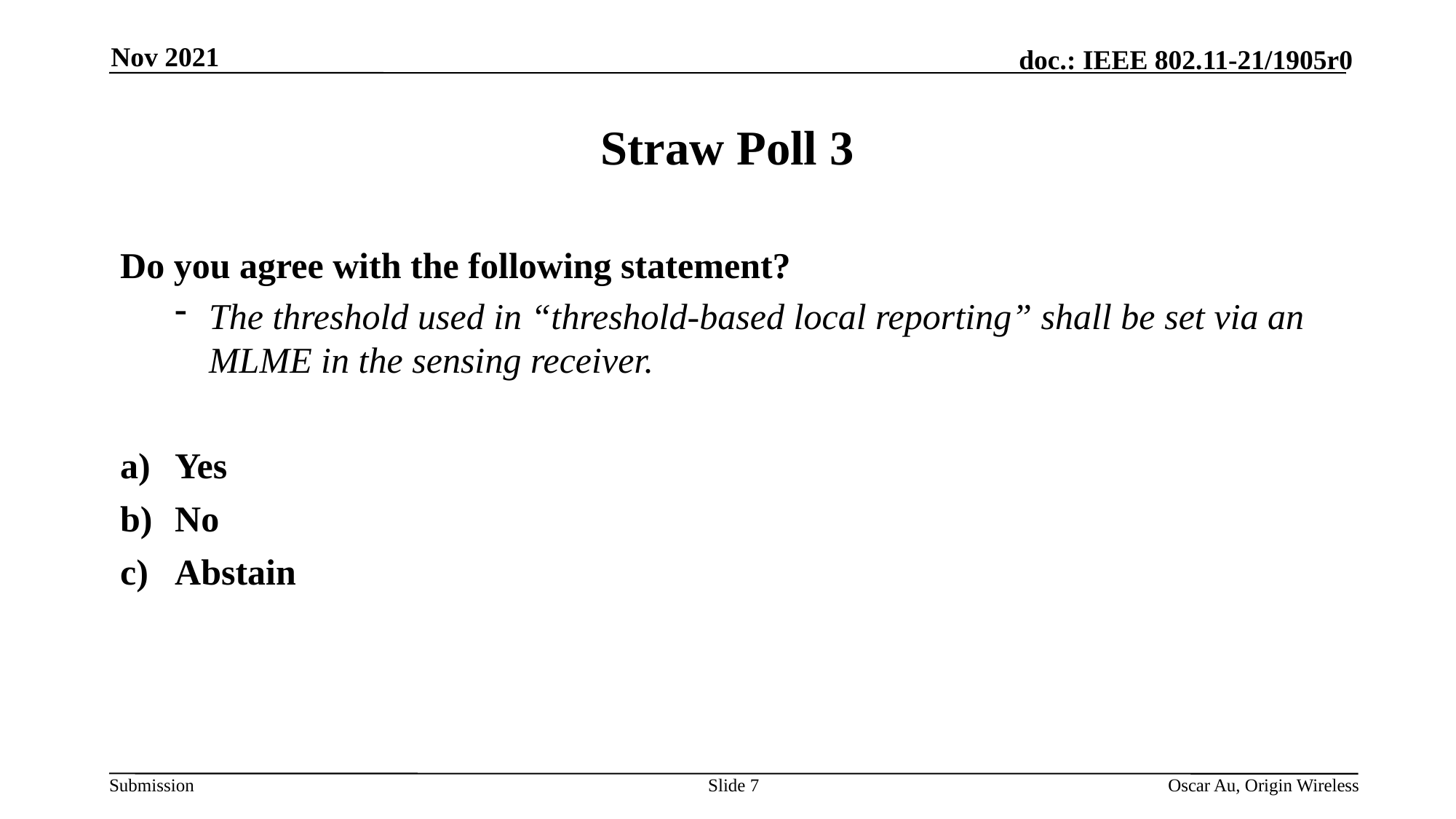

Nov 2021
# Straw Poll 3
Do you agree with the following statement?
The threshold used in “threshold-based local reporting” shall be set via an MLME in the sensing receiver.

Yes
No
Abstain
Slide 7
Oscar Au, Origin Wireless